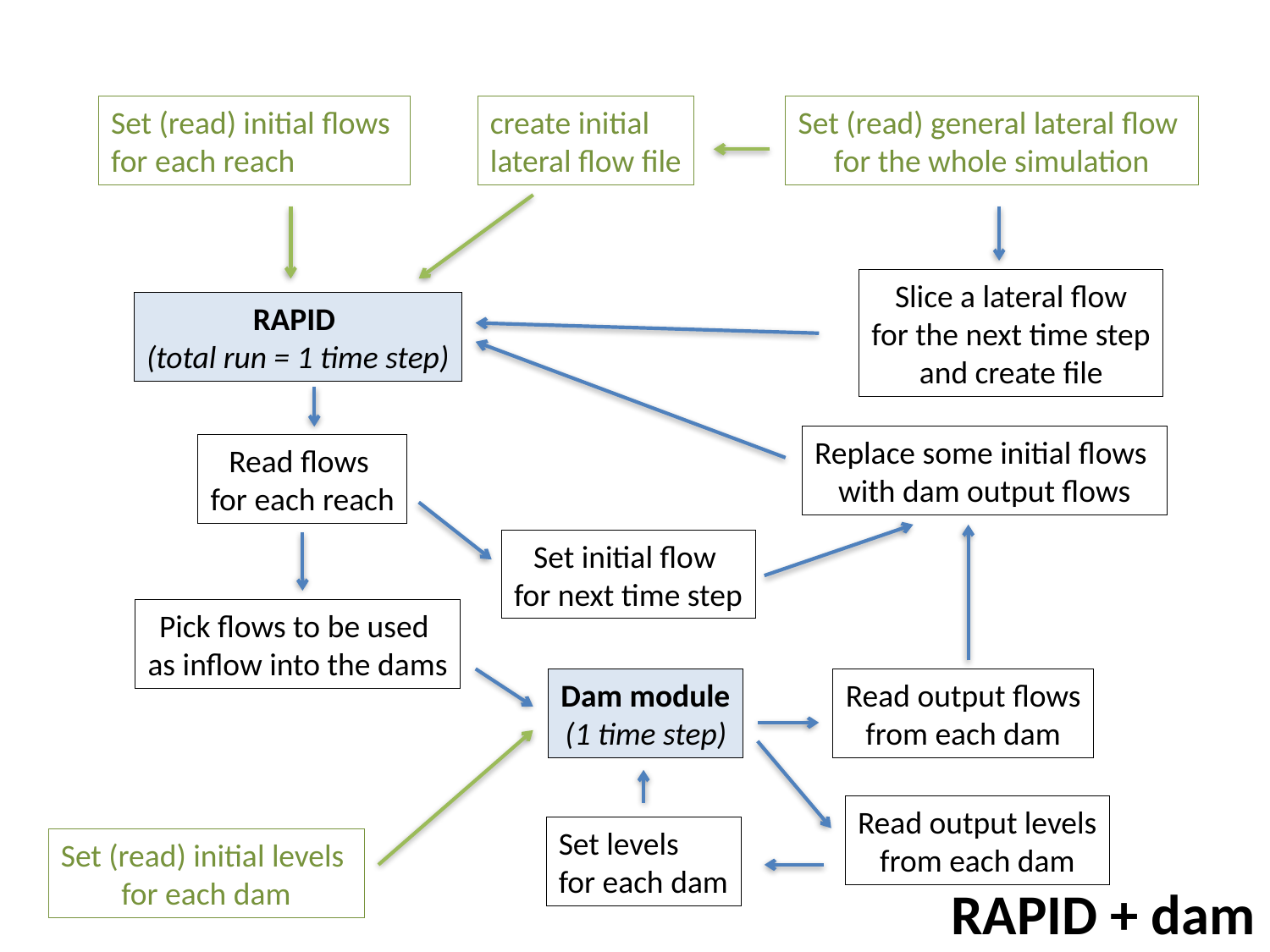

Set (read) initial flows
for each reach
create initial
lateral flow file
Set (read) general lateral flow
for the whole simulation
Slice a lateral flow
for the next time step
and create file
RAPID
(total run = 1 time step)
Replace some initial flows
with dam output flows
Read flows
for each reach
Set initial flow
for next time step
Pick flows to be used
as inflow into the dams
Dam module
(1 time step)
Read output flows
from each dam
Read output levels
from each dam
Set levels
for each dam
Set (read) initial levels
for each dam
RAPID + dam